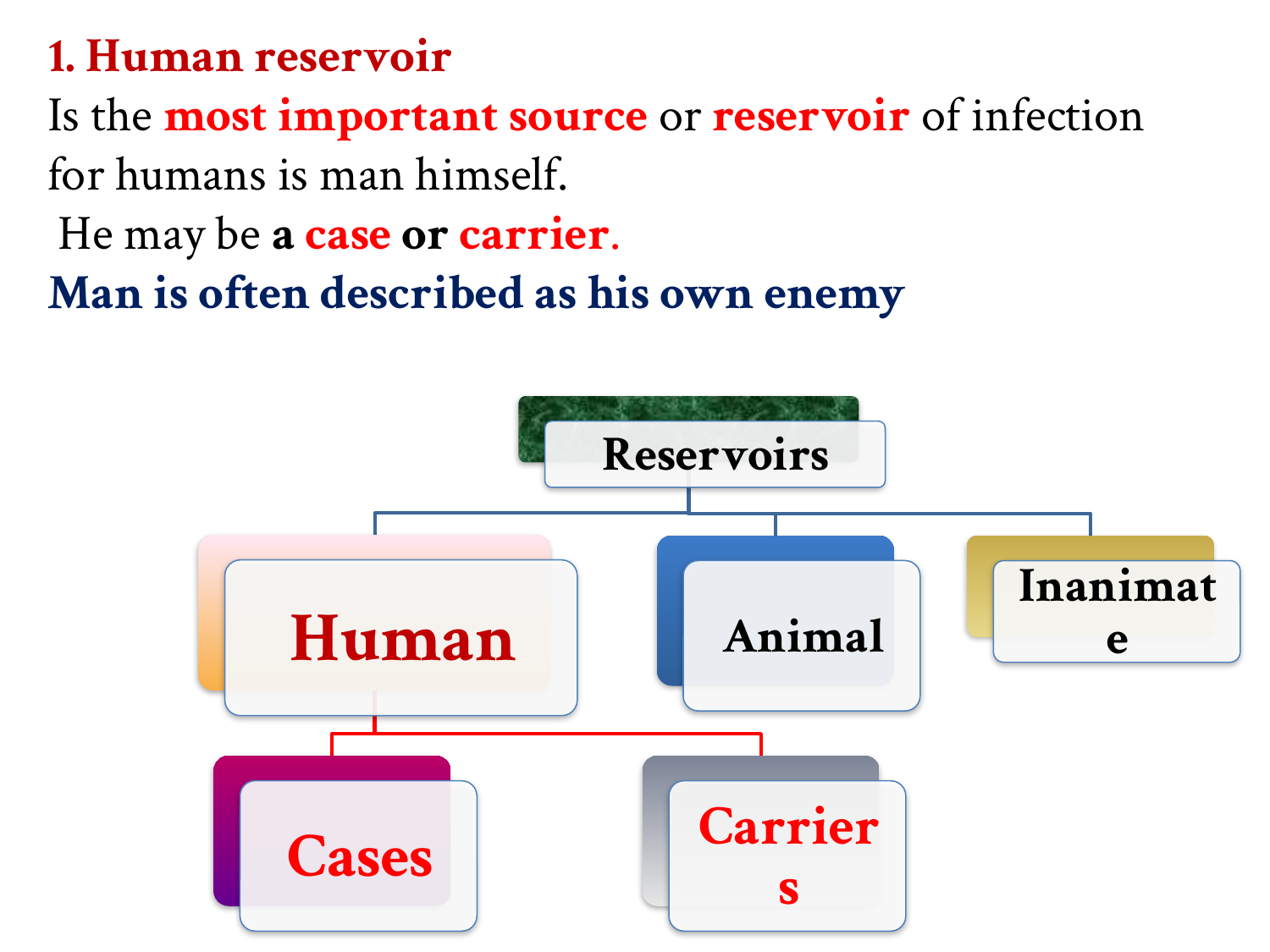

1. Human reservoir
Is the most important source or reservoir of infection for humans is man himself.
 He may be a case or carrier.
Man is often described as his own enemy
Reservoirs
Inanimate
Animal
Human
Carriers
Cases